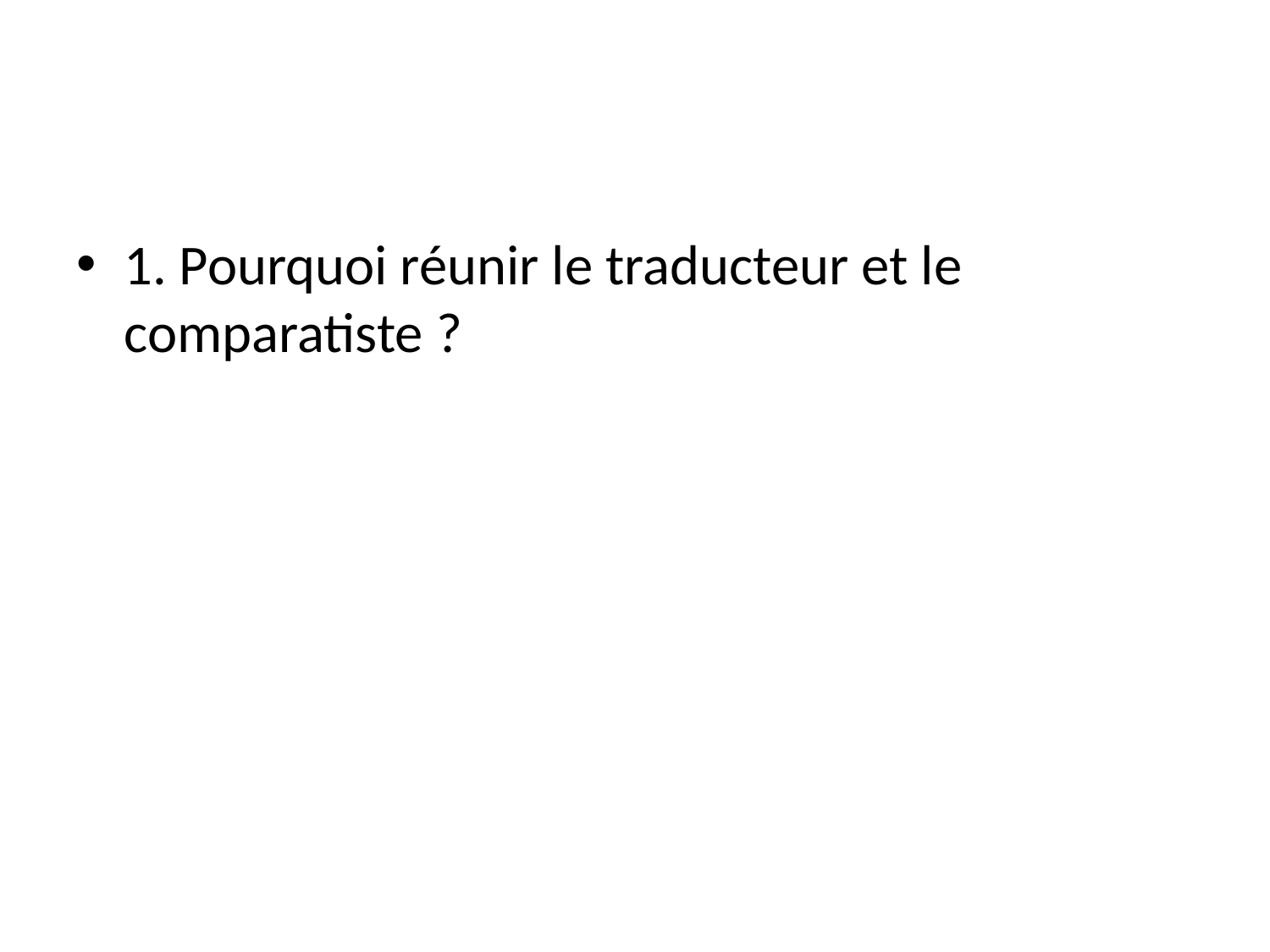

1. Pourquoi réunir le traducteur et le comparatiste ?